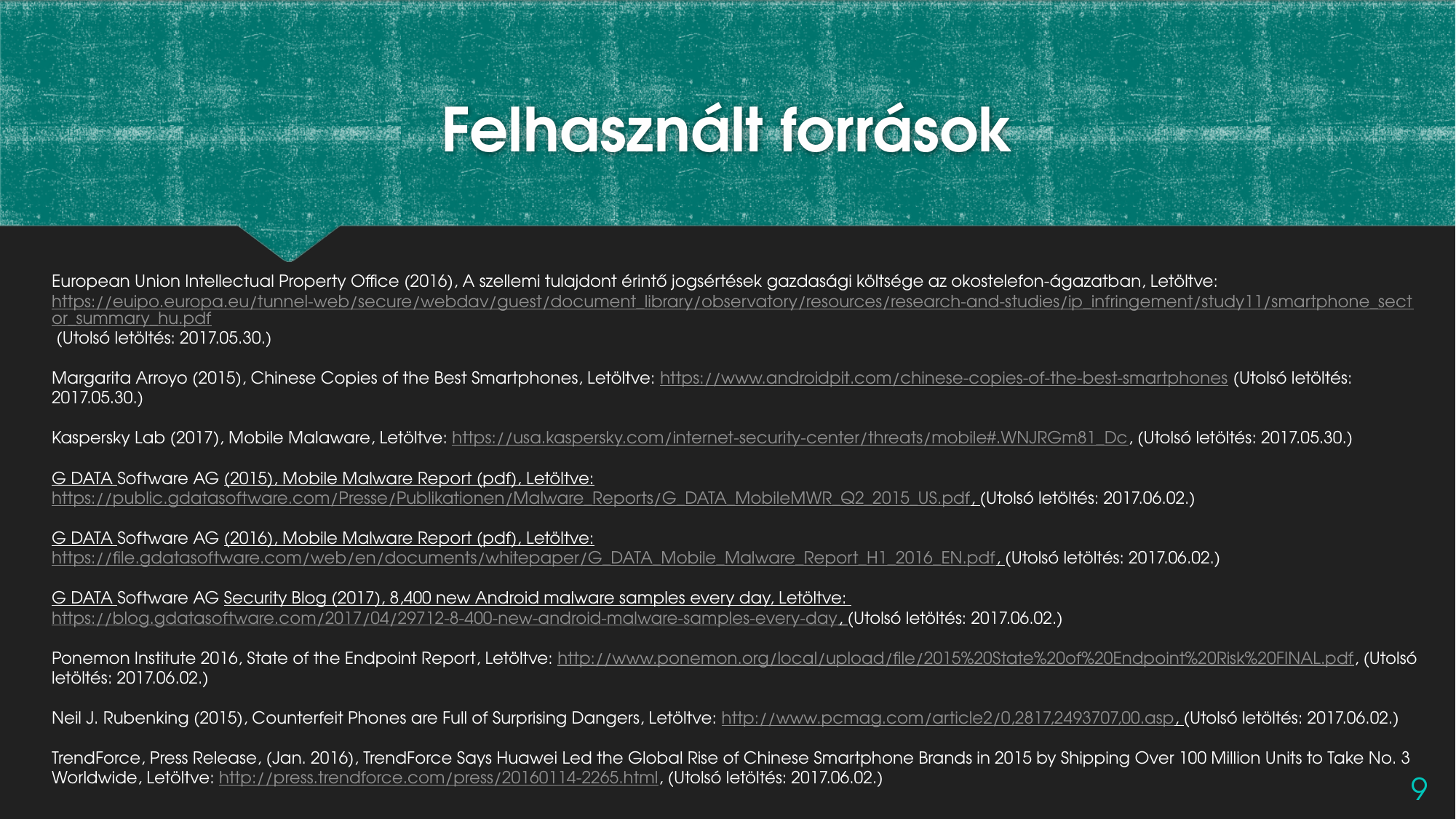

# Felhasznált források
European Union Intellectual Property Office (2016), A szellemi tulajdont érintő jogsértések gazdasági költsége az okostelefon-ágazatban, Letöltve: https://euipo.europa.eu/tunnel-web/secure/webdav/guest/document_library/observatory/resources/research-and-studies/ip_infringement/study11/smartphone_sector_summary_hu.pdf (Utolsó letöltés: 2017.05.30.)

Margarita Arroyo (2015), Chinese Copies of the Best Smartphones, Letöltve: https://www.androidpit.com/chinese-copies-of-the-best-smartphones (Utolsó letöltés: 2017.05.30.)

Kaspersky Lab (2017), Mobile Malaware, Letöltve: https://usa.kaspersky.com/internet-security-center/threats/mobile#.WNJRGm81_Dc, (Utolsó letöltés: 2017.05.30.)

G DATA Software AG (2015), Mobile Malware Report (pdf), Letöltve: https://public.gdatasoftware.com/Presse/Publikationen/Malware_Reports/G_DATA_MobileMWR_Q2_2015_US.pdf, (Utolsó letöltés: 2017.06.02.)

G DATA Software AG (2016), Mobile Malware Report (pdf), Letöltve: https://file.gdatasoftware.com/web/en/documents/whitepaper/G_DATA_Mobile_Malware_Report_H1_2016_EN.pdf, (Utolsó letöltés: 2017.06.02.)

G DATA Software AG Security Blog (2017), 8,400 new Android malware samples every day, Letöltve: https://blog.gdatasoftware.com/2017/04/29712-8-400-new-android-malware-samples-every-day, (Utolsó letöltés: 2017.06.02.)

Ponemon Institute 2016, State of the Endpoint Report, Letöltve: http://www.ponemon.org/local/upload/file/2015%20State%20of%20Endpoint%20Risk%20FINAL.pdf, (Utolsó letöltés: 2017.06.02.)

Neil J. Rubenking (2015), Counterfeit Phones are Full of Surprising Dangers, Letöltve: http://www.pcmag.com/article2/0,2817,2493707,00.asp, (Utolsó letöltés: 2017.06.02.)

TrendForce, Press Release, (Jan. 2016), TrendForce Says Huawei Led the Global Rise of Chinese Smartphone Brands in 2015 by Shipping Over 100 Million Units to Take No. 3 Worldwide, Letöltve: http://press.trendforce.com/press/20160114-2265.html, (Utolsó letöltés: 2017.06.02.)

9